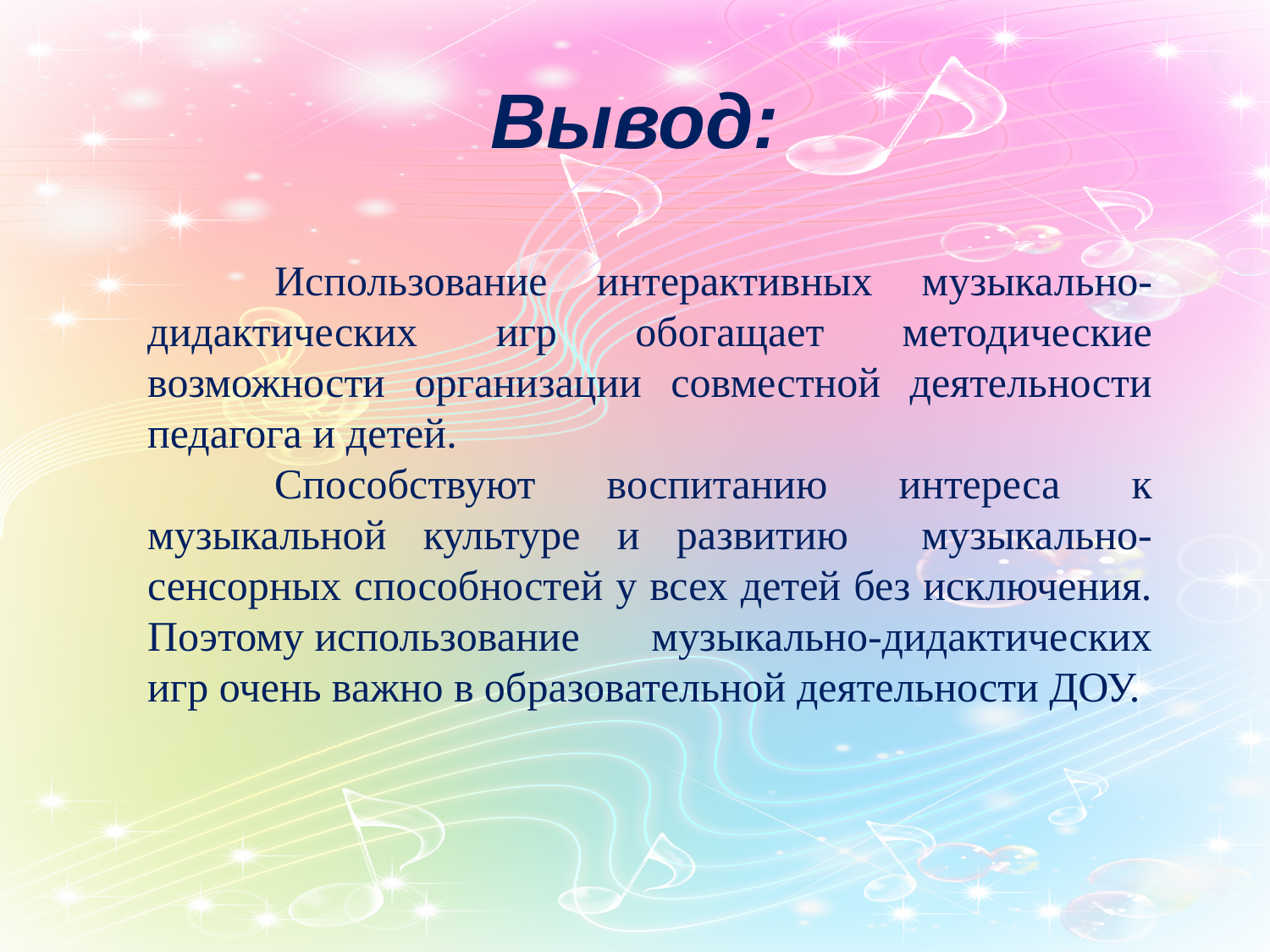

# Вывод:

	Использование интерактивных музыкально-дидактических игр обогащает методические возможности организации совместной деятельности педагога и детей.
	Способствуют воспитанию интереса к музыкальной культуре и развитию  музыкально-сенсорных способностей у всех детей без исключения. Поэтому использование  музыкально-дидактических игр очень важно в образовательной деятельности ДОУ.